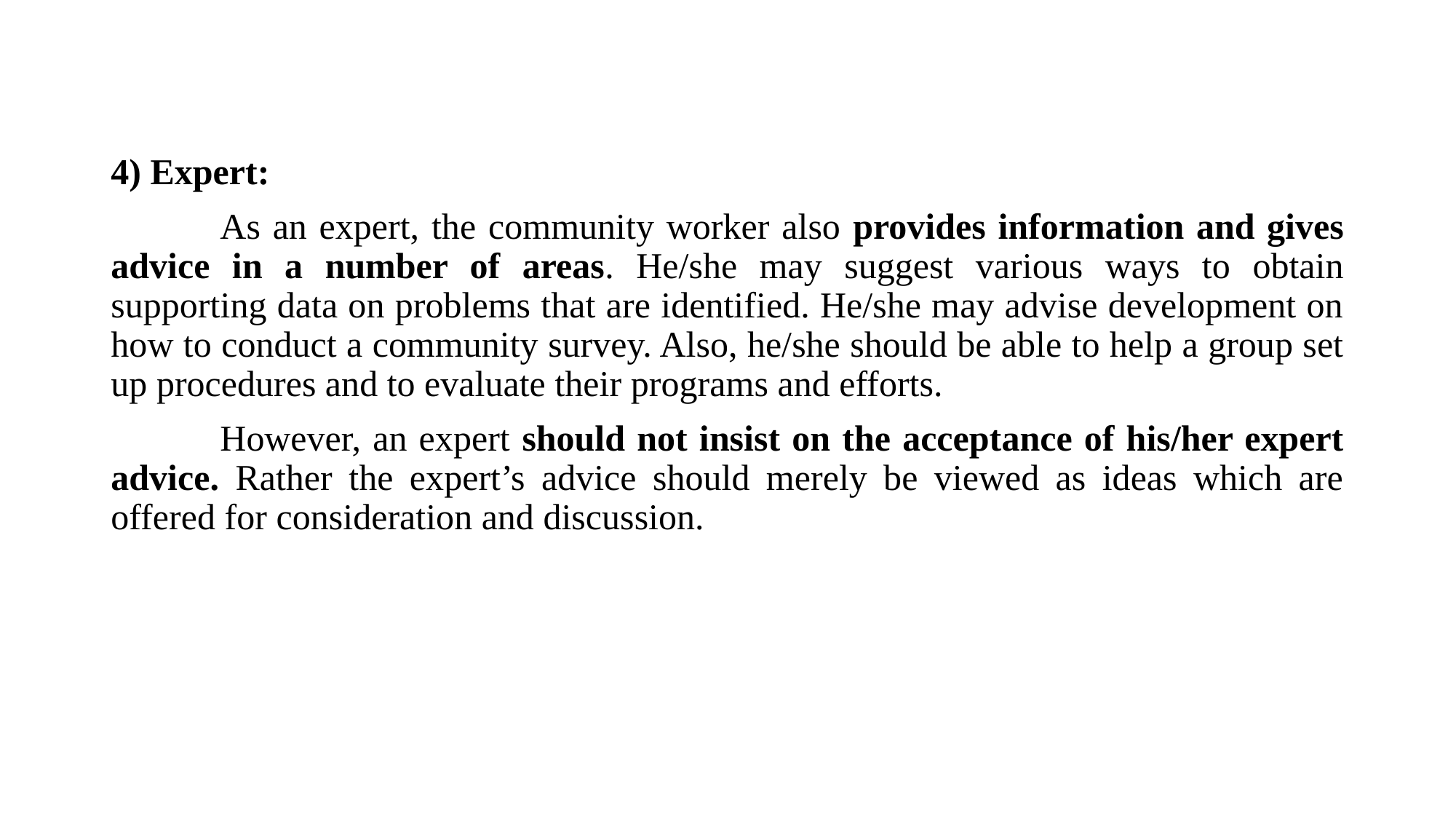

4) Expert:
	As an expert, the community worker also provides information and gives advice in a number of areas. He/she may suggest various ways to obtain supporting data on problems that are identified. He/she may advise development on how to conduct a community survey. Also, he/she should be able to help a group set up procedures and to evaluate their programs and efforts.
	However, an expert should not insist on the acceptance of his/her expert advice. Rather the expert’s advice should merely be viewed as ideas which are offered for consideration and discussion.